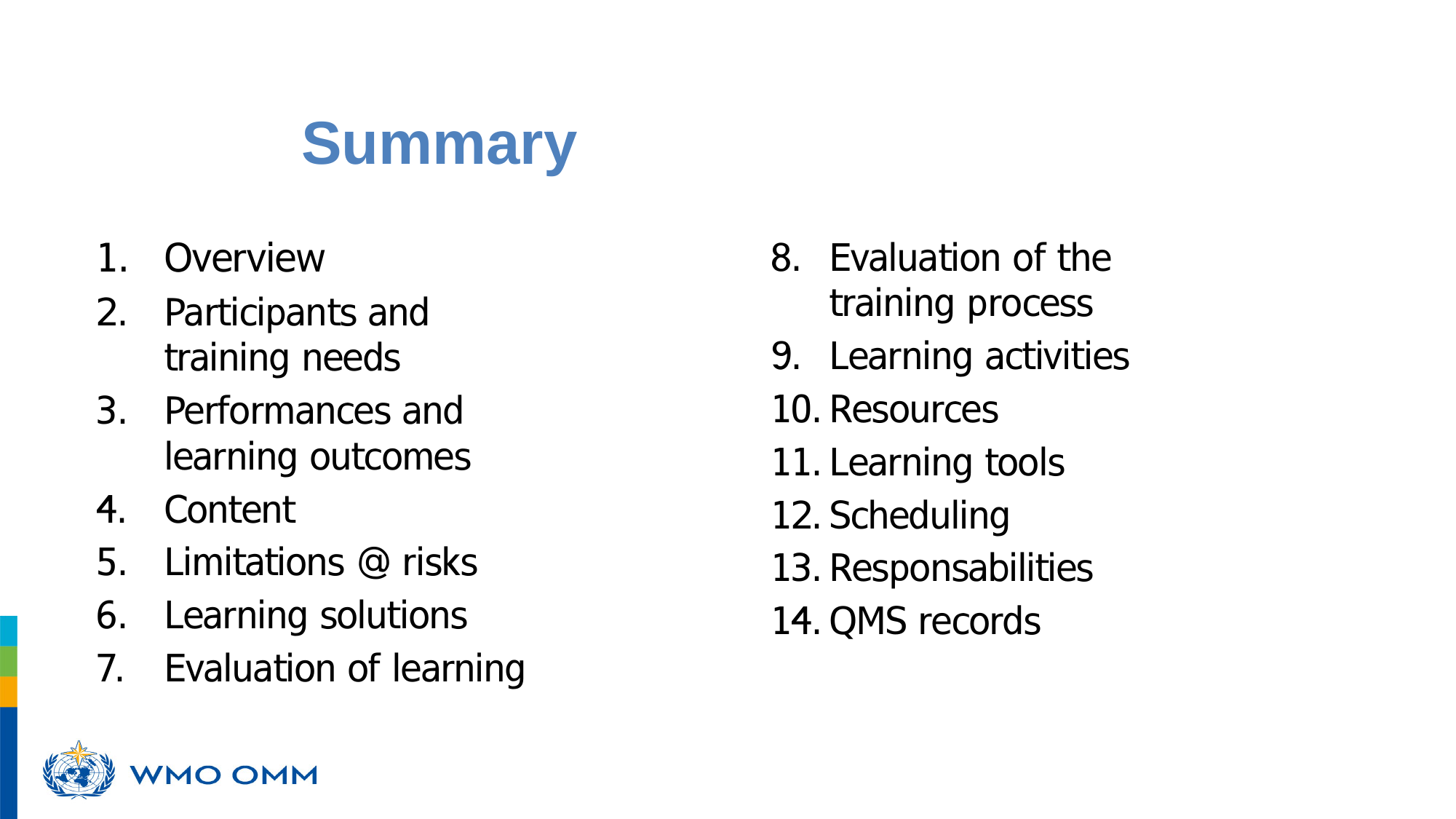

Summary
Generalităţi
Participanţi şi nevoile de pregătire
Performanţe şi rezultatele învăţării
Conţinut
Limitări şi riscuri
Soluţii de învăţare
Evaluarea învăţării

Overview
Participants and training needs
Performances and learning outcomes
Content
Limitations @ risks
Learning solutions
Evaluation of learning

Evaluation of the training process
Learning activities
Resources
Learning tools
Scheduling
Responsabilities
QMS records